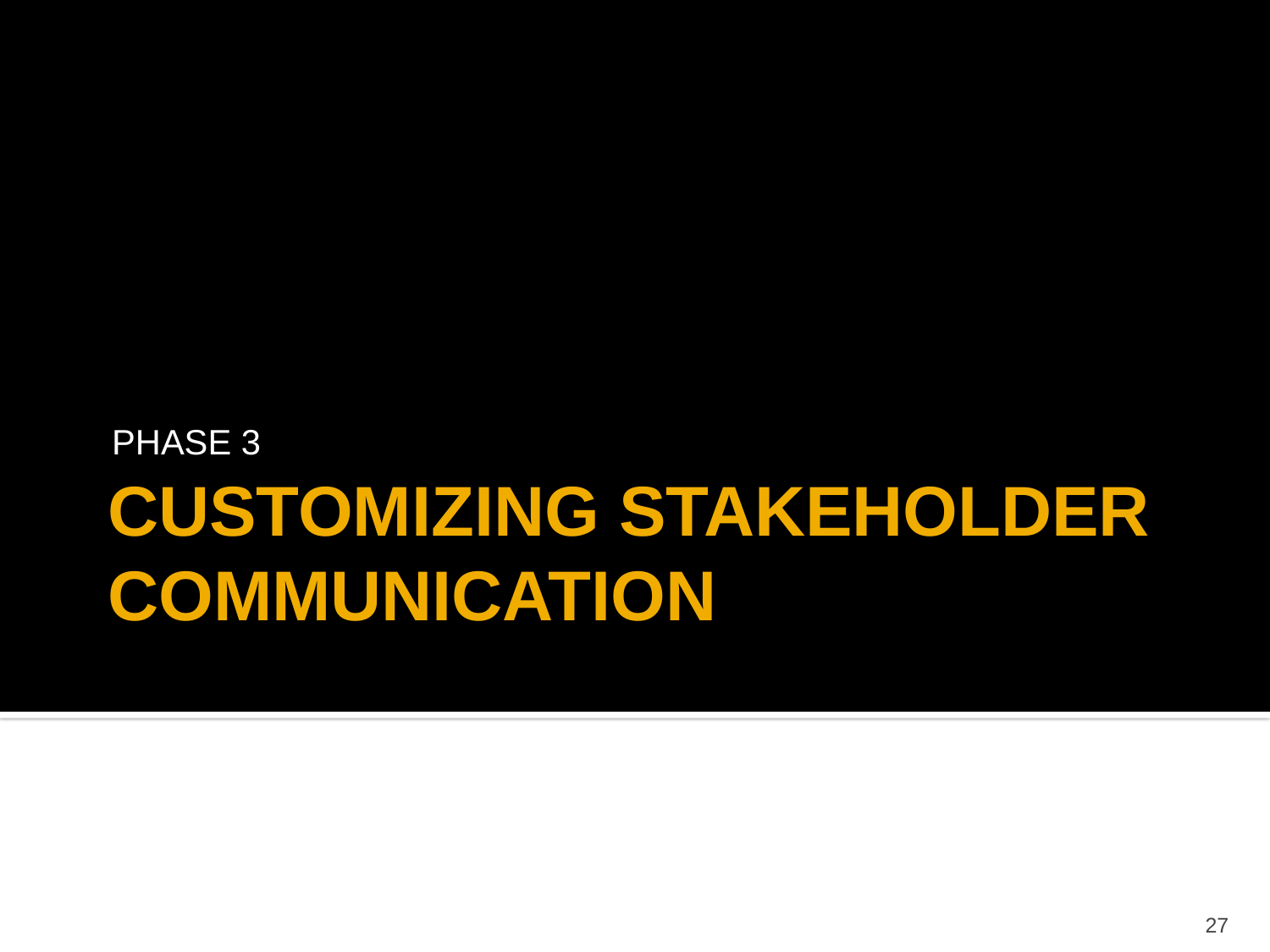

Phase 3
# Customizing Stakeholder communication
27